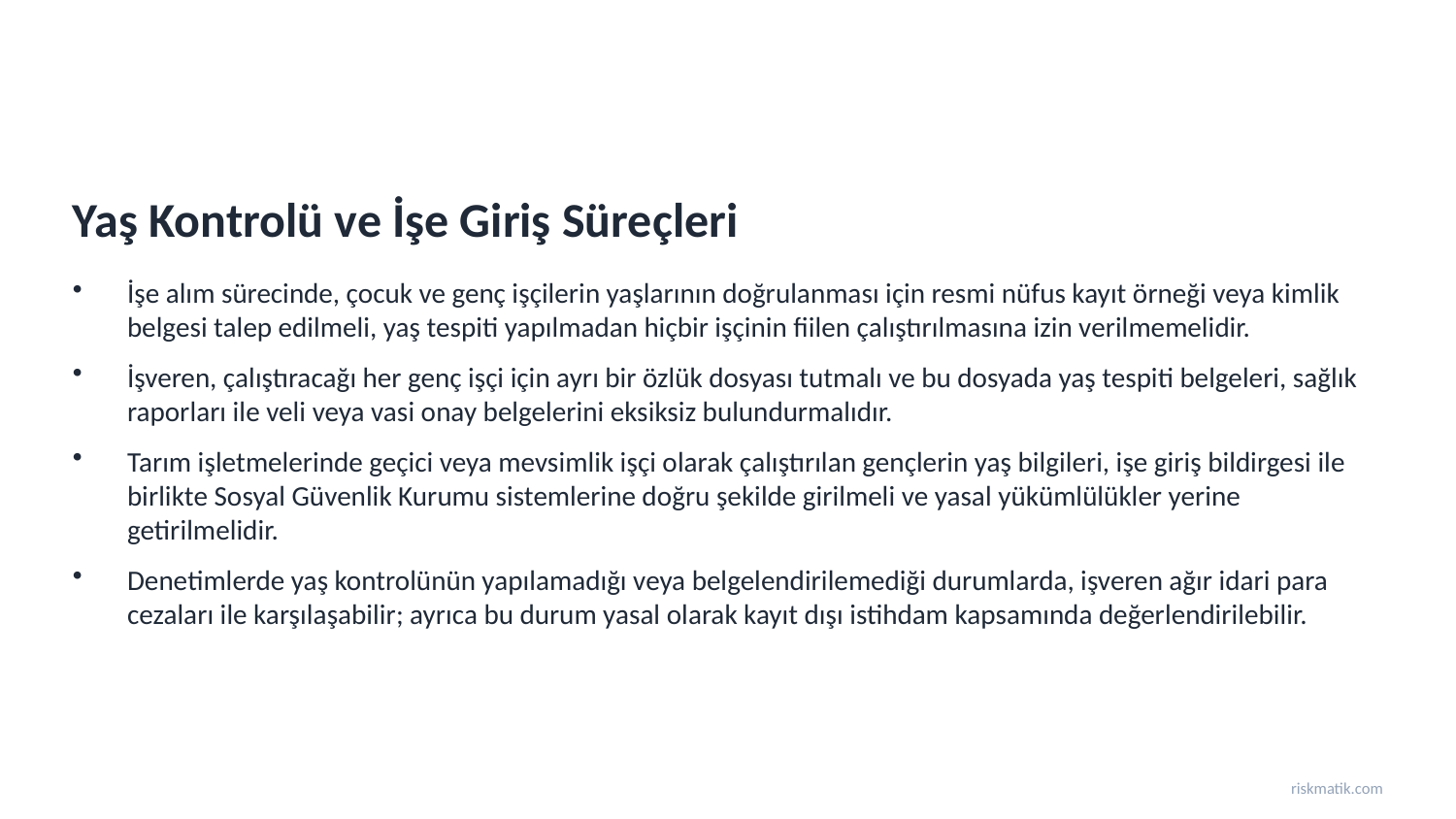

Yaş Kontrolü ve İşe Giriş Süreçleri
İşe alım sürecinde, çocuk ve genç işçilerin yaşlarının doğrulanması için resmi nüfus kayıt örneği veya kimlik belgesi talep edilmeli, yaş tespiti yapılmadan hiçbir işçinin fiilen çalıştırılmasına izin verilmemelidir.
İşveren, çalıştıracağı her genç işçi için ayrı bir özlük dosyası tutmalı ve bu dosyada yaş tespiti belgeleri, sağlık raporları ile veli veya vasi onay belgelerini eksiksiz bulundurmalıdır.
Tarım işletmelerinde geçici veya mevsimlik işçi olarak çalıştırılan gençlerin yaş bilgileri, işe giriş bildirgesi ile birlikte Sosyal Güvenlik Kurumu sistemlerine doğru şekilde girilmeli ve yasal yükümlülükler yerine getirilmelidir.
Denetimlerde yaş kontrolünün yapılamadığı veya belgelendirilemediği durumlarda, işveren ağır idari para cezaları ile karşılaşabilir; ayrıca bu durum yasal olarak kayıt dışı istihdam kapsamında değerlendirilebilir.
riskmatik.com